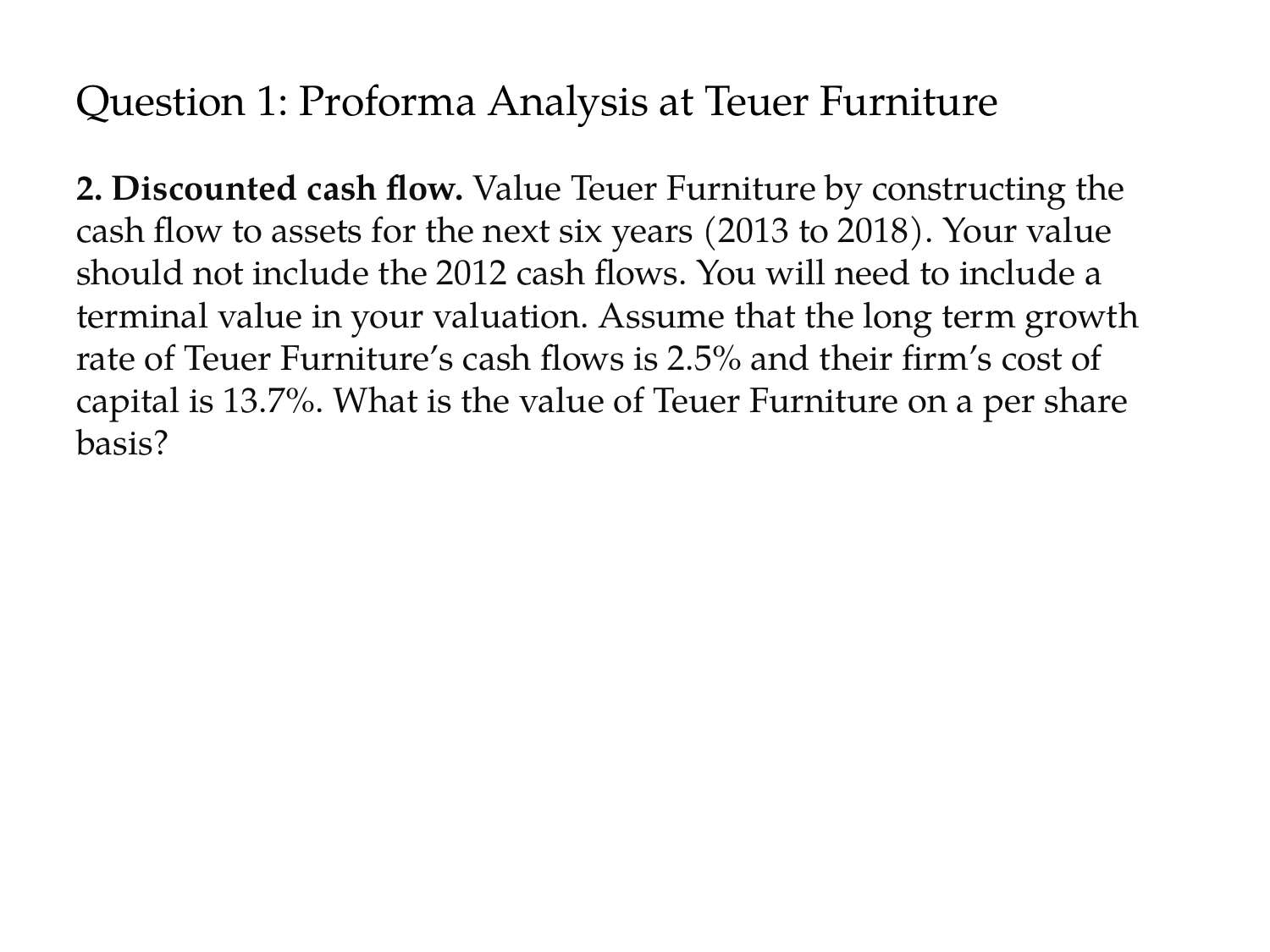

# Question 1: Proforma Analysis at Teuer Furniture
2. Discounted cash flow. Value Teuer Furniture by constructing the cash flow to assets for the next six years (2013 to 2018). Your value should not include the 2012 cash flows. You will need to include a terminal value in your valuation. Assume that the long term growth rate of Teuer Furniture’s cash flows is 2.5% and their firm’s cost of capital is 13.7%. What is the value of Teuer Furniture on a per share basis?